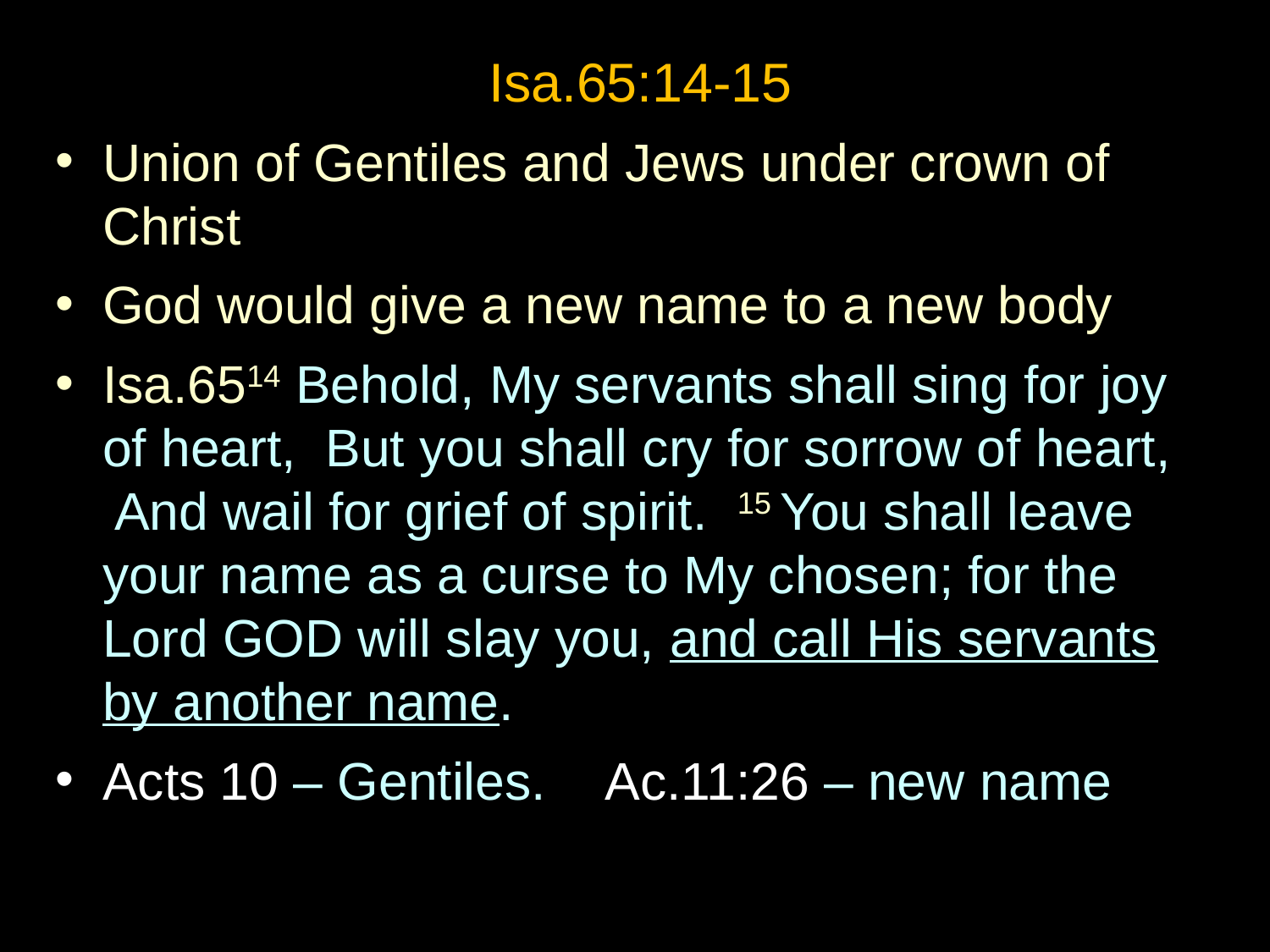

Isa.65:14-15
Union of Gentiles and Jews under crown of Christ
God would give a new name to a new body
Isa.6514 Behold, My servants shall sing for joy of heart,  But you shall cry for sorrow of heart,     And wail for grief of spirit.  15 You shall leave your name as a curse to My chosen; for the Lord GOD will slay you, and call His servants by another name.
Acts 10 – Gentiles.    Ac.11:26 – new name